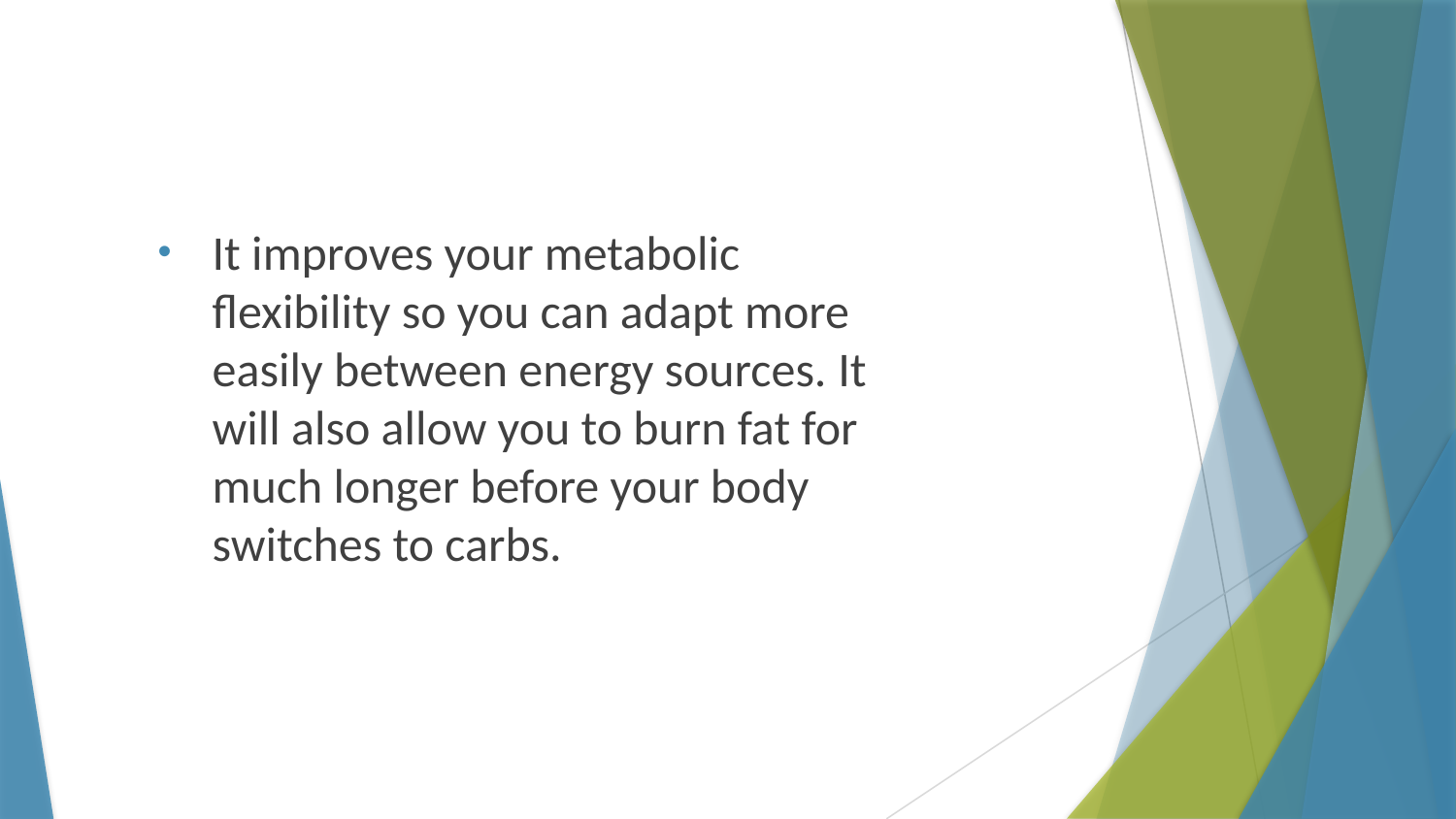

It improves your metabolic flexibility so you can adapt more easily between energy sources. It will also allow you to burn fat for much longer before your body switches to carbs.